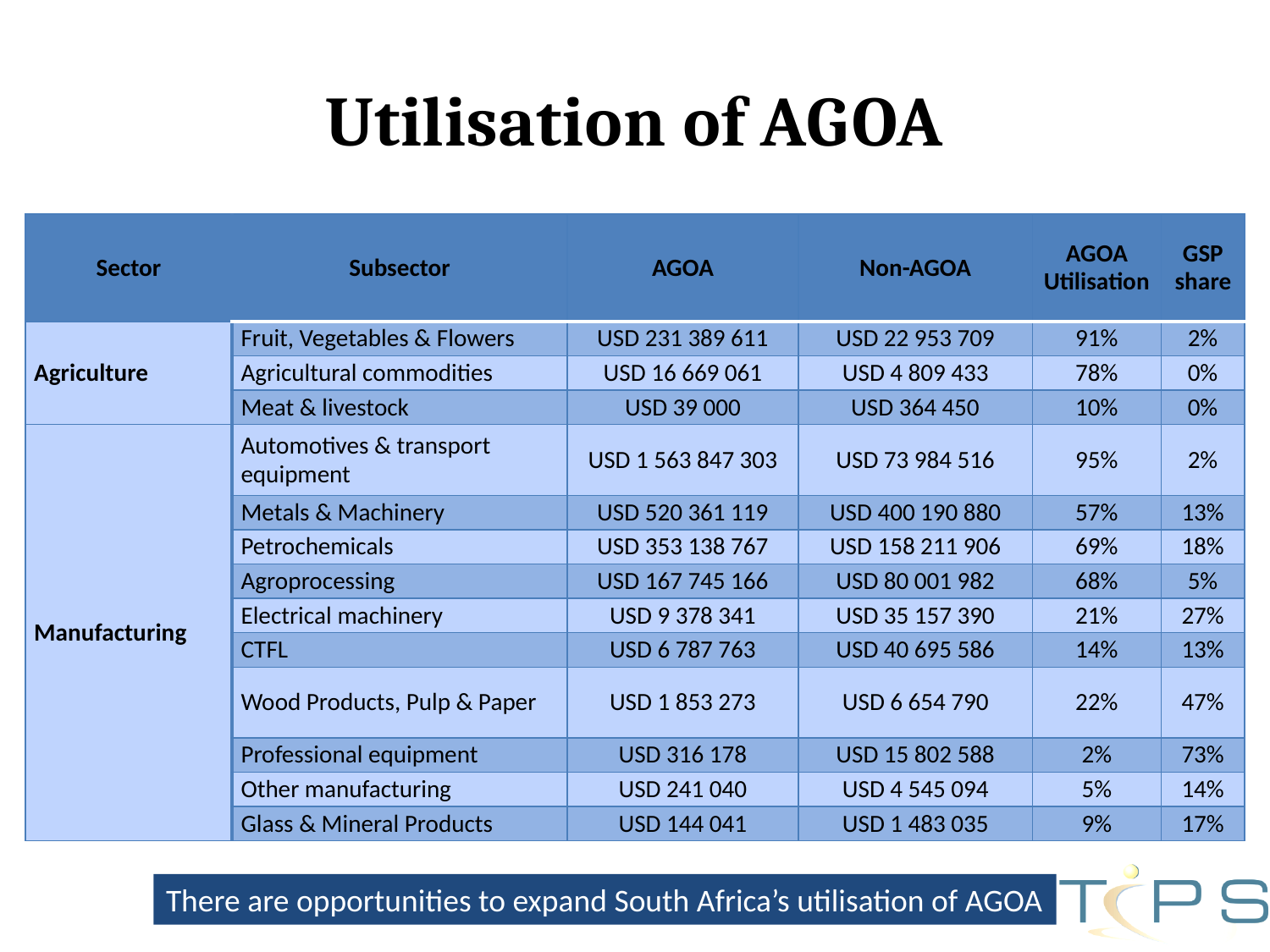

# Utilisation of AGOA
| Sector | Subsector | AGOA | Non-AGOA | AGOA Utilisation | GSP share |
| --- | --- | --- | --- | --- | --- |
| Agriculture | Fruit, Vegetables & Flowers | USD 231 389 611 | USD 22 953 709 | 91% | 2% |
|  | Agricultural commodities | USD 16 669 061 | USD 4 809 433 | 78% | 0% |
|  | Meat & livestock | USD 39 000 | USD 364 450 | 10% | 0% |
| Manufacturing | Automotives & transport equipment | USD 1 563 847 303 | USD 73 984 516 | 95% | 2% |
|  | Metals & Machinery | USD 520 361 119 | USD 400 190 880 | 57% | 13% |
|  | Petrochemicals | USD 353 138 767 | USD 158 211 906 | 69% | 18% |
|  | Agroprocessing | USD 167 745 166 | USD 80 001 982 | 68% | 5% |
|  | Electrical machinery | USD 9 378 341 | USD 35 157 390 | 21% | 27% |
|  | CTFL | USD 6 787 763 | USD 40 695 586 | 14% | 13% |
|  | Wood Products, Pulp & Paper | USD 1 853 273 | USD 6 654 790 | 22% | 47% |
|  | Professional equipment | USD 316 178 | USD 15 802 588 | 2% | 73% |
|  | Other manufacturing | USD 241 040 | USD 4 545 094 | 5% | 14% |
|  | Glass & Mineral Products | USD 144 041 | USD 1 483 035 | 9% | 17% |
There are opportunities to expand South Africa’s utilisation of AGOA